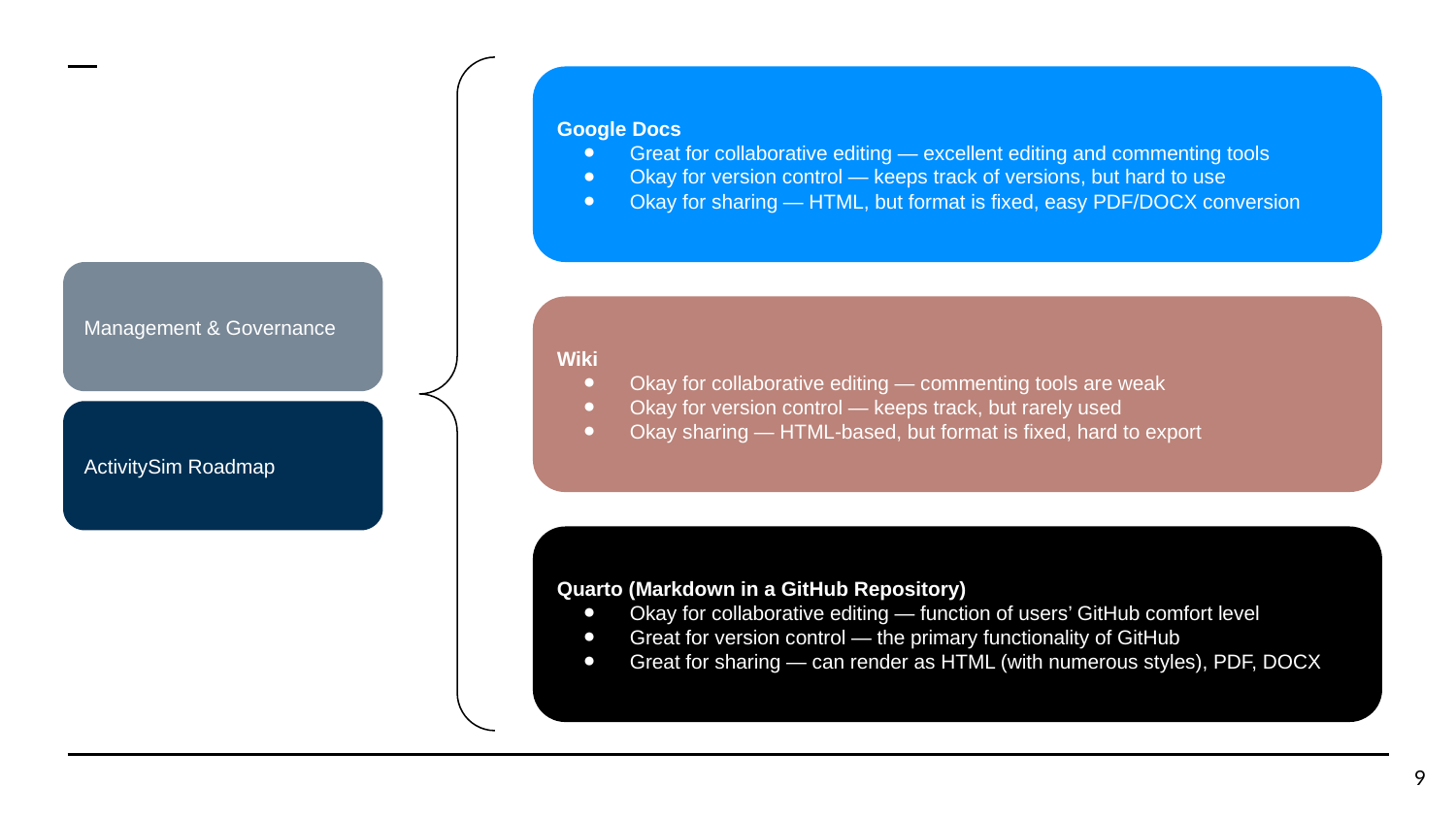

Google Docs
Great for collaborative editing — excellent editing and commenting tools
Okay for version control — keeps track of versions, but hard to use
Okay for sharing — HTML, but format is fixed, easy PDF/DOCX conversion
Management & Governance
Wiki
Okay for collaborative editing — commenting tools are weak
Okay for version control — keeps track, but rarely used
Okay sharing — HTML-based, but format is fixed, hard to export
ActivitySim Roadmap
Quarto (Markdown in a GitHub Repository)
Okay for collaborative editing — function of users’ GitHub comfort level
Great for version control — the primary functionality of GitHub
Great for sharing — can render as HTML (with numerous styles), PDF, DOCX
9